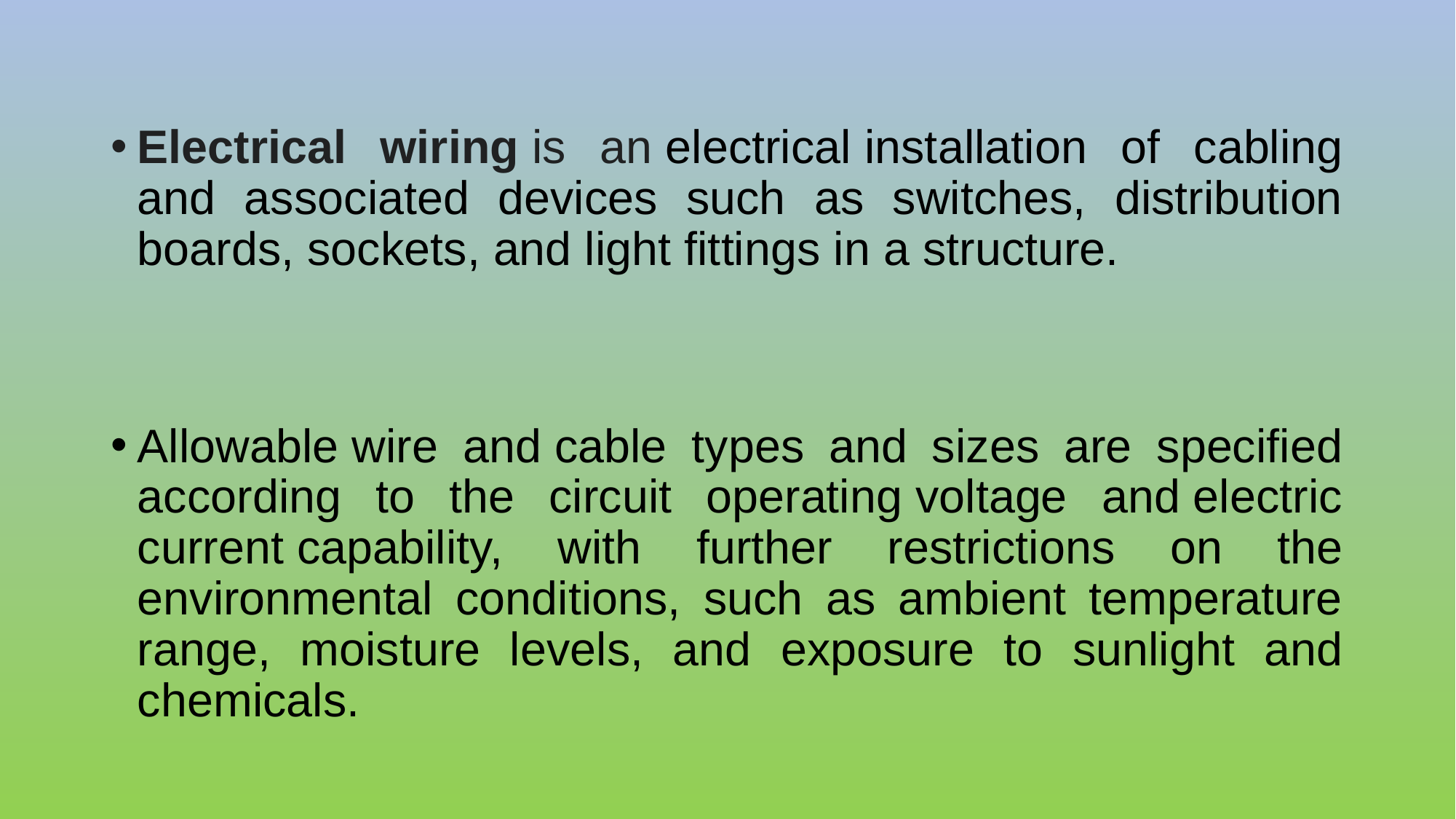

#
Electrical wiring is an electrical installation of cabling and associated devices such as switches, distribution boards, sockets, and light fittings in a structure.

Allowable wire and cable types and sizes are specified according to the circuit operating voltage and electric current capability, with further restrictions on the environmental conditions, such as ambient temperature range, moisture levels, and exposure to sunlight and chemicals.